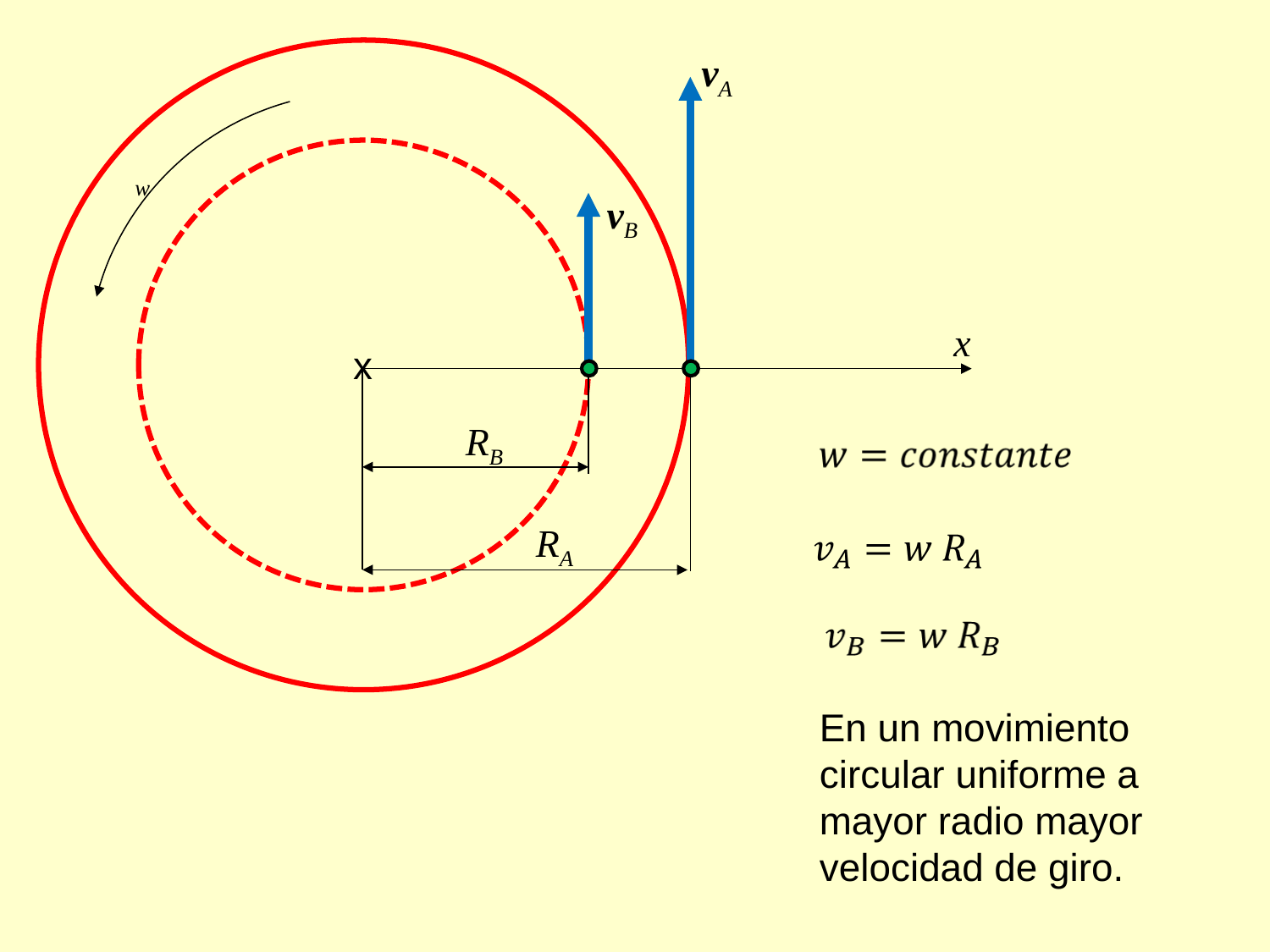

vA

w
vB
x
x

RB
RA

En un movimiento circular uniforme a mayor radio mayor velocidad de giro.